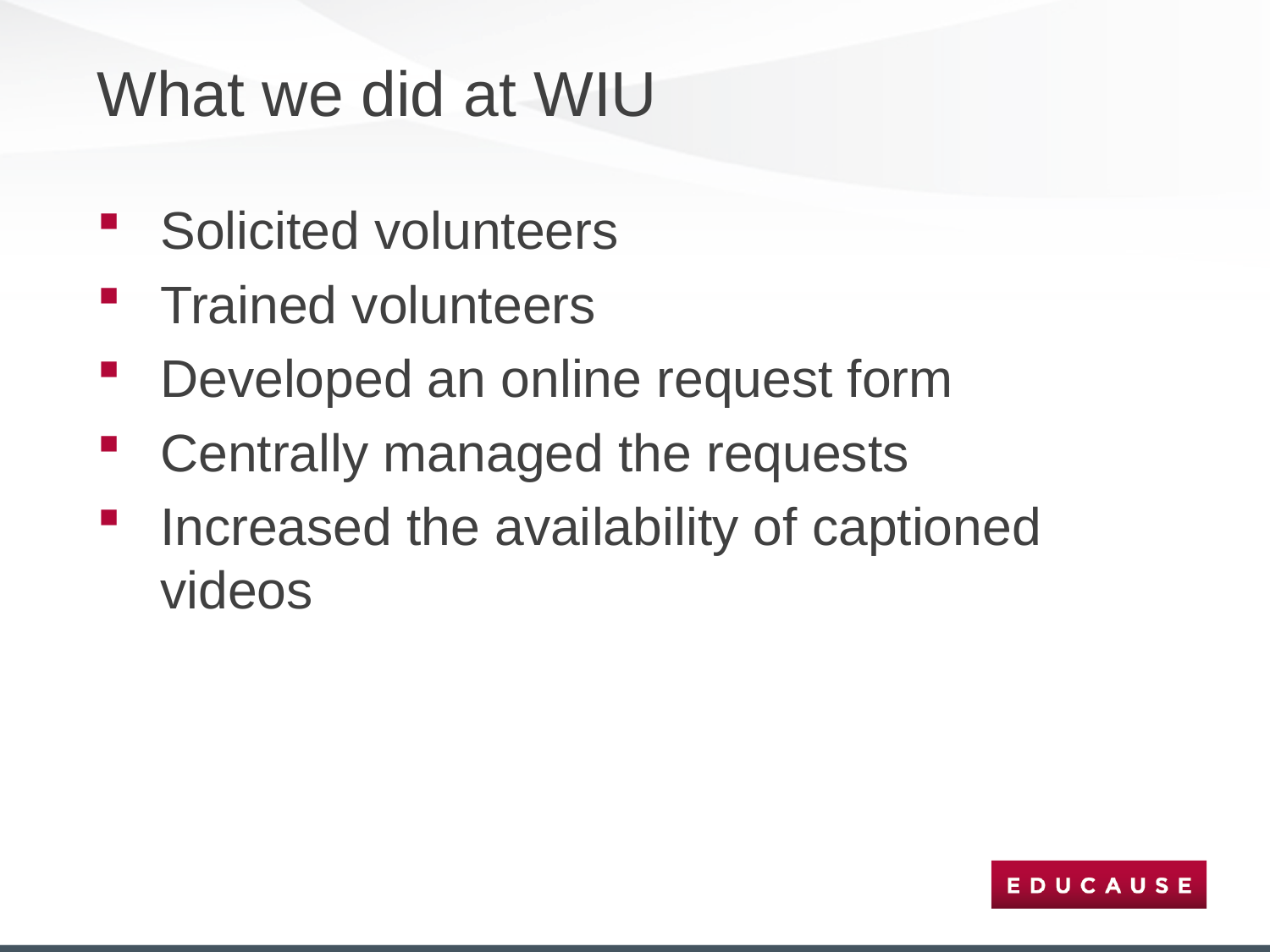

# What we did at WIU
Solicited volunteers
Trained volunteers
Developed an online request form
Centrally managed the requests
Increased the availability of captioned videos